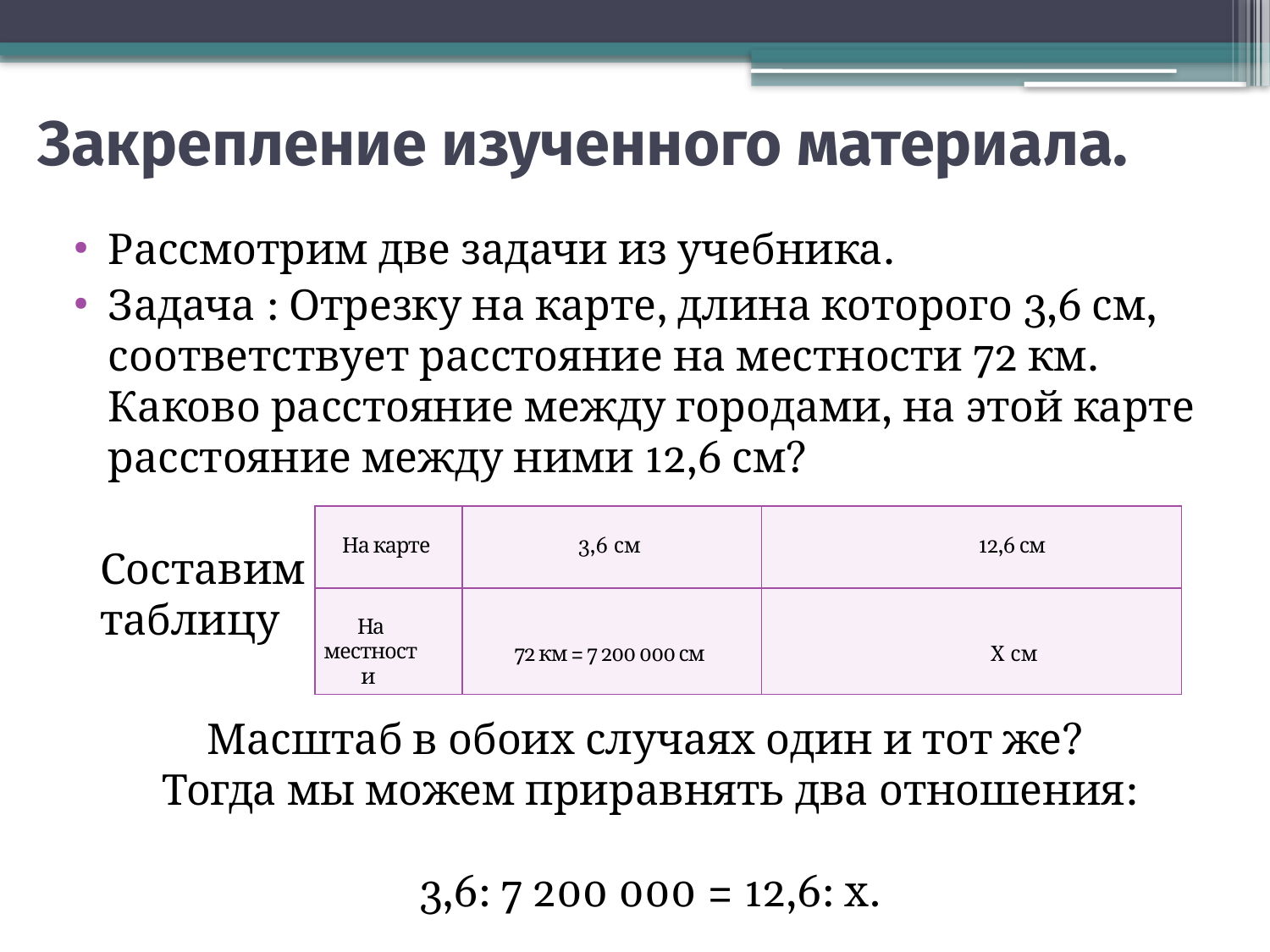

# Закрепление изученного материала.
Рассмотрим две задачи из учебника.
Задача : Отрезку на карте, длина которого 3,6 см, соответствует расстояние на местности 72 км. Каково расстояние между городами, на этой карте расстояние между ними 12,6 см?

| На карте | 3,6 см | 12,6 см |
| --- | --- | --- |
| На местности | 72 км = 7 200 000 см | Х см |
Составим
таблицу
Масштаб в обоих случаях один и тот же?
Тогда мы можем приравнять два отношения:

3,6: 7 200 000 = 12,6: х.